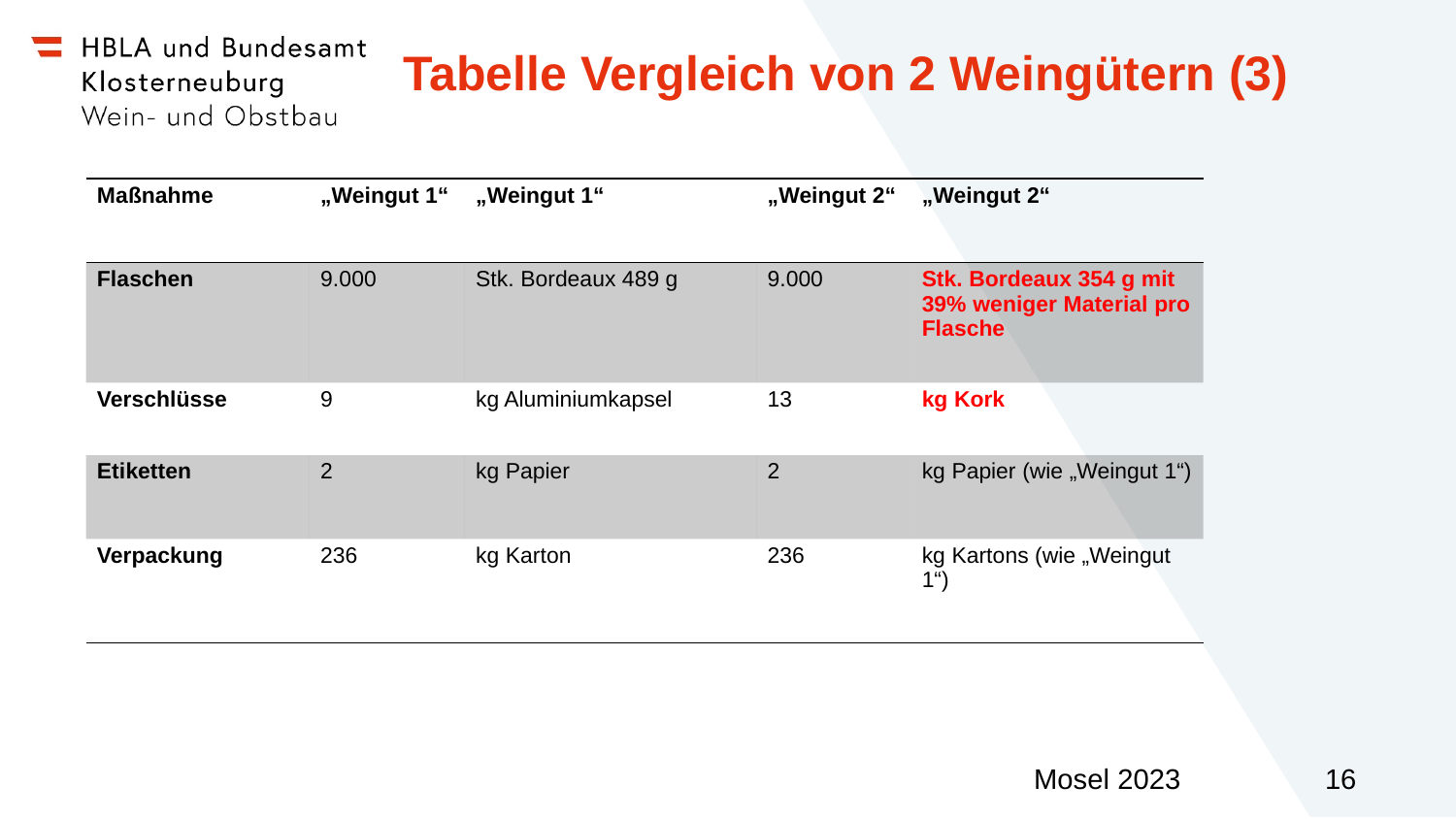

# Tabelle Vergleich von 2 Weingütern (3)
| Maßnahme | „Weingut 1“ | „Weingut 1“ | „Weingut 2“ | „Weingut 2“ |
| --- | --- | --- | --- | --- |
| Flaschen | 9.000 | Stk. Bordeaux 489 g | 9.000 | Stk. Bordeaux 354 g mit 39% weniger Material pro Flasche |
| Verschlüsse | 9 | kg Aluminiumkapsel | 13 | kg Kork |
| Etiketten | 2 | kg Papier | 2 | kg Papier (wie „Weingut 1“) |
| Verpackung | 236 | kg Karton | 236 | kg Kartons (wie „Weingut 1“) |
Mosel 2023
16